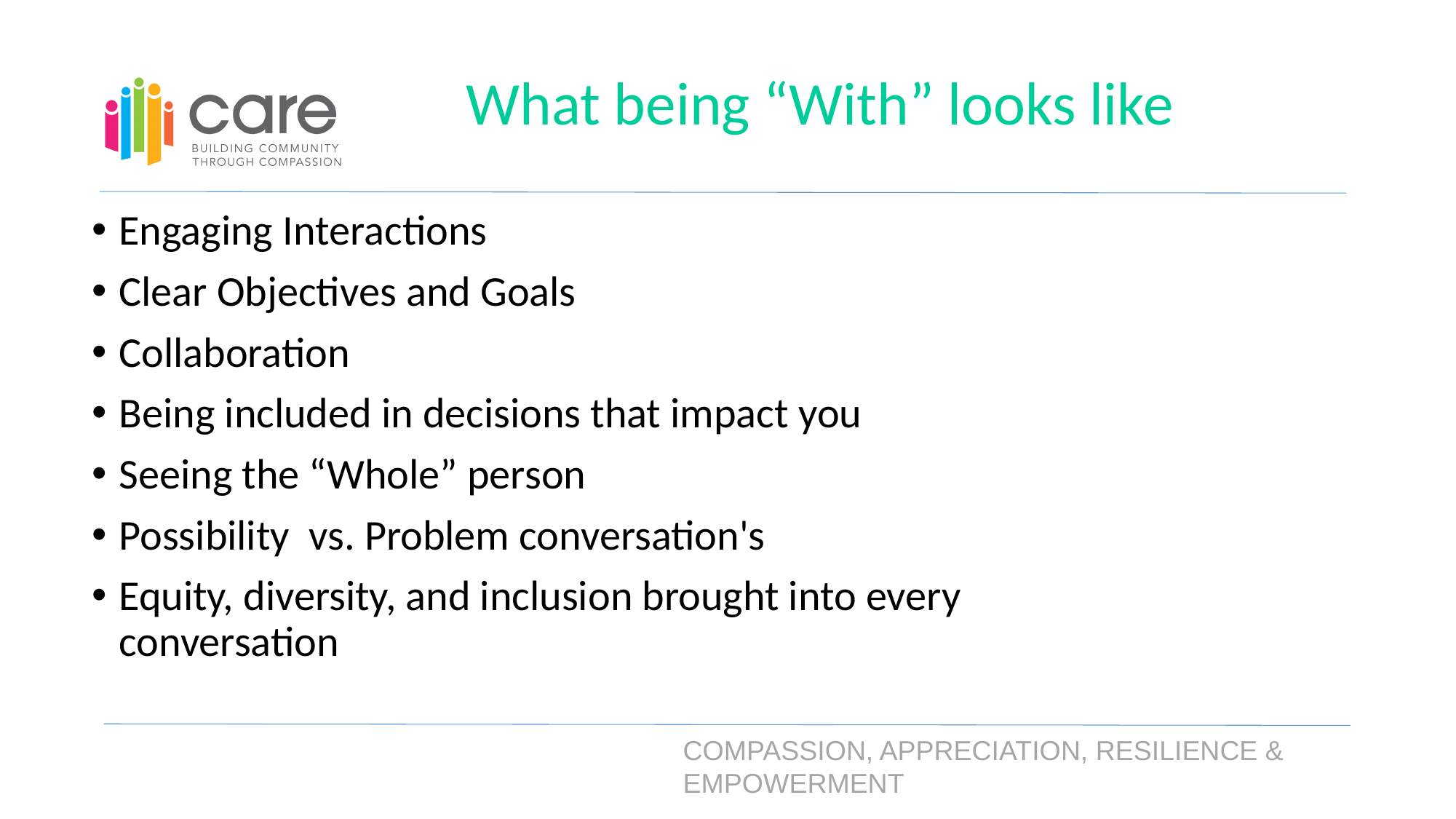

# What being “With” looks like
Engaging Interactions
Clear Objectives and Goals
Collaboration
Being included in decisions that impact you
Seeing the “Whole” person
Possibility  vs. Problem conversation's
Equity, diversity, and inclusion brought into every conversation